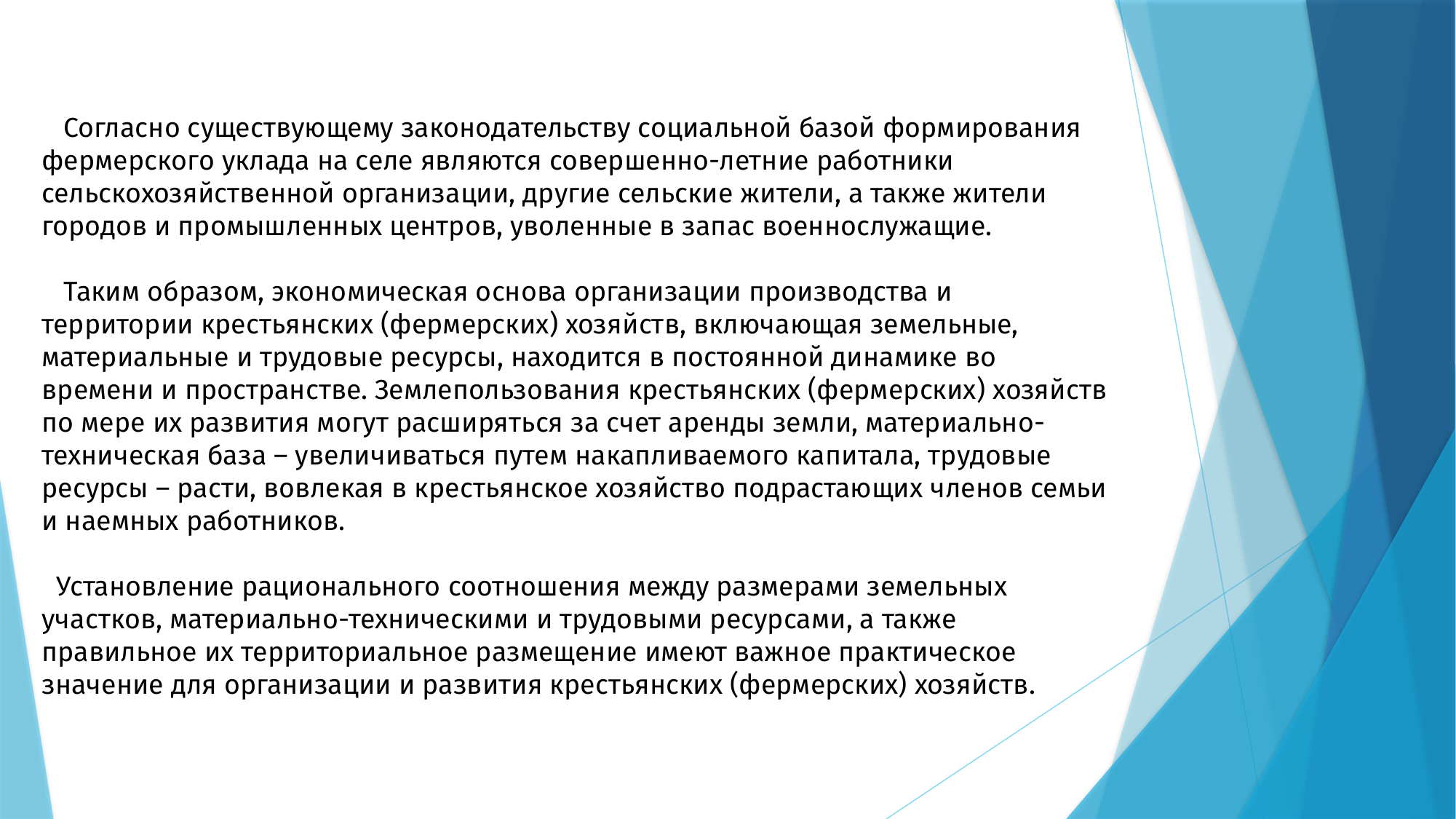

Согласно существующему законодательству социальной базой формирования фермерского уклада на селе являются совершенно-летние работники сельскохозяйственной организации, другие сельские жители, а также жители городов и промышленных центров, уволенные в запас военнослужащие.

   Таким образом, экономическая основа организации производства и территории крестьянских (фермерских) хозяйств, включающая земельные, материальные и трудовые ресурсы, находится в постоянной динамике во времени и пространстве. Землепользования крестьянских (фермерских) хозяйств по мере их развития могут расширяться за счет аренды земли, материально- техническая база – увеличиваться путем накапливаемого капитала, трудовые ресурсы – расти, вовлекая в крестьянское хозяйство подрастающих членов семьи и наемных работников.

  Установление рационального соотношения между размерами земельных участков, материально-техническими и трудовыми ресурсами, а также правильное их территориальное размещение имеют важное практическое значение для организации и развития крестьянских (фермерских) хозяйств.